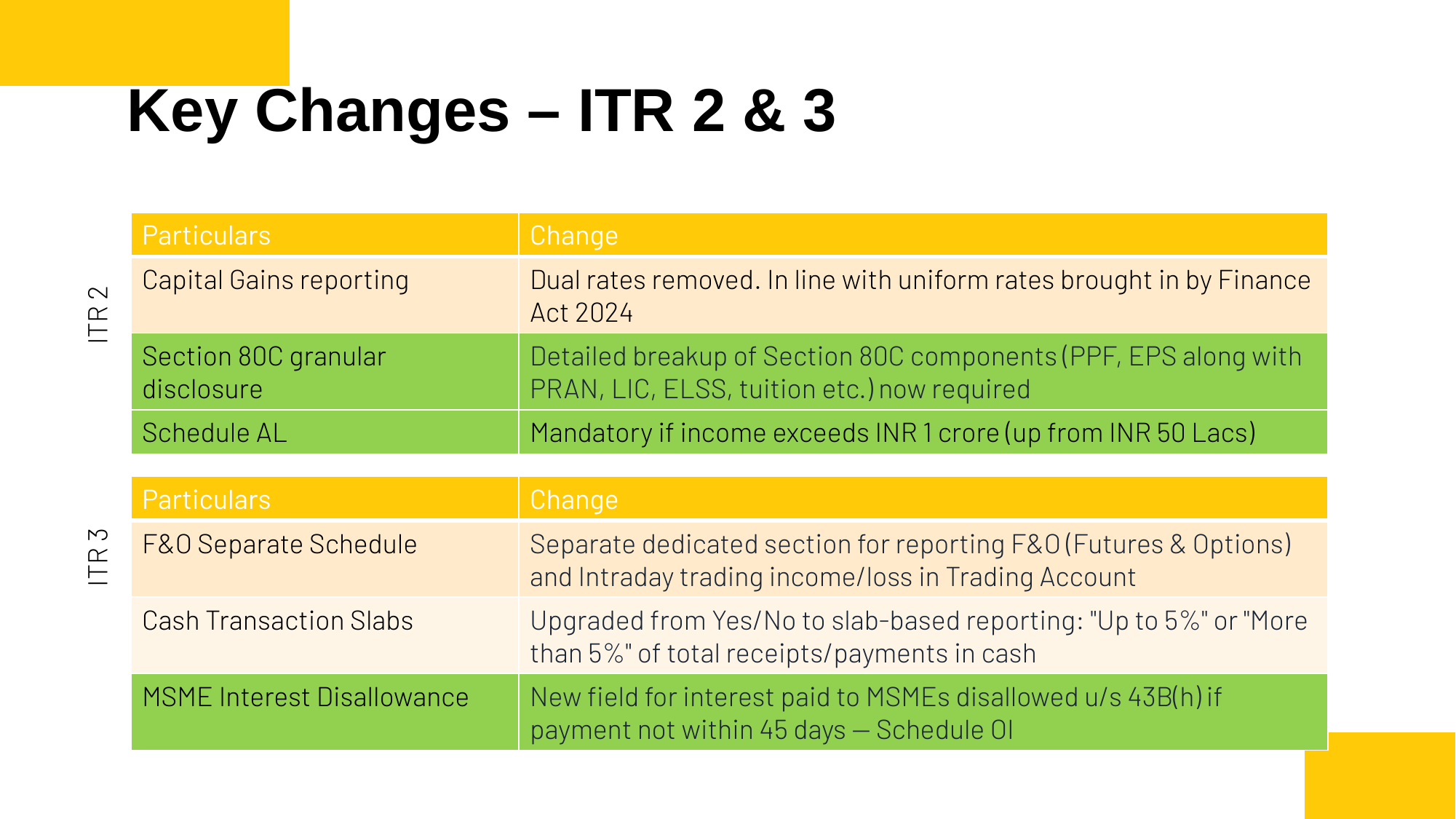

# Key Changes – ITR 2 & 3
| Particulars | Change |
| --- | --- |
| Capital Gains reporting | Dual rates removed. In line with uniform rates brought in by Finance Act 2024 |
| Section 80C granular disclosure | Detailed breakup of Section 80C components (PPF, EPS along with PRAN, LIC, ELSS, tuition etc.) now required |
| Schedule AL | Mandatory if income exceeds INR 1 crore (up from INR 50 Lacs) |
ITR 2
| Particulars | Change |
| --- | --- |
| F&O Separate Schedule | Separate dedicated section for reporting F&O (Futures & Options) and Intraday trading income/loss in Trading Account |
| Cash Transaction Slabs | Upgraded from Yes/No to slab-based reporting: "Up to 5%" or "More than 5%" of total receipts/payments in cash |
| MSME Interest Disallowance | New field for interest paid to MSMEs disallowed u/s 43B(h) if payment not within 45 days — Schedule OI |
ITR 3